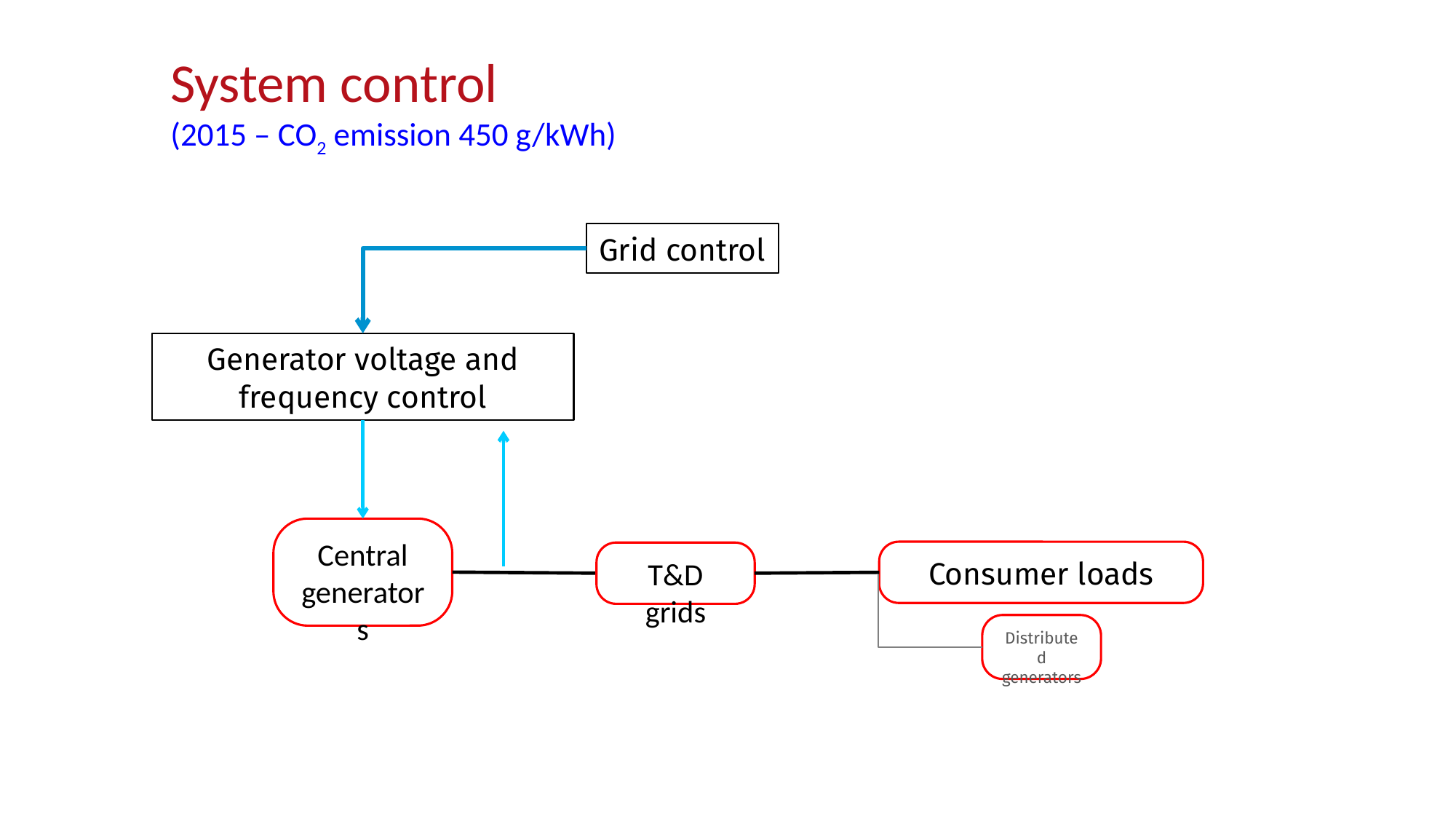

# System control (2015 – CO2 emission 450 g/kWh)
Grid control
Generator voltage and frequency control
Central
generators
Consumer loads
T&D grids
Distributed
generators